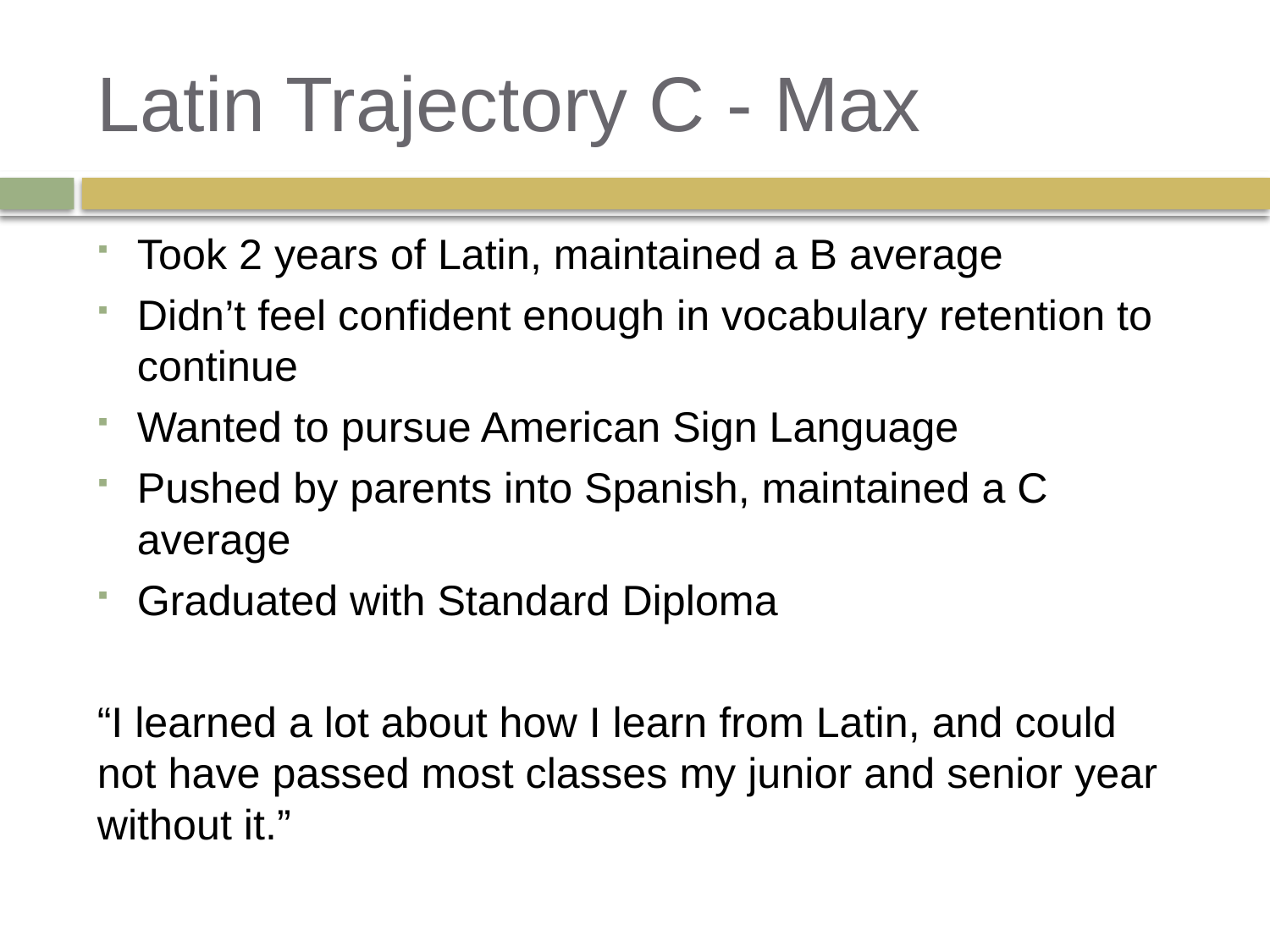

# Latin Trajectory C - Max
Took 2 years of Latin, maintained a B average
Didn’t feel confident enough in vocabulary retention to continue
Wanted to pursue American Sign Language
Pushed by parents into Spanish, maintained a C average
Graduated with Standard Diploma

“I learned a lot about how I learn from Latin, and could not have passed most classes my junior and senior year without it.”